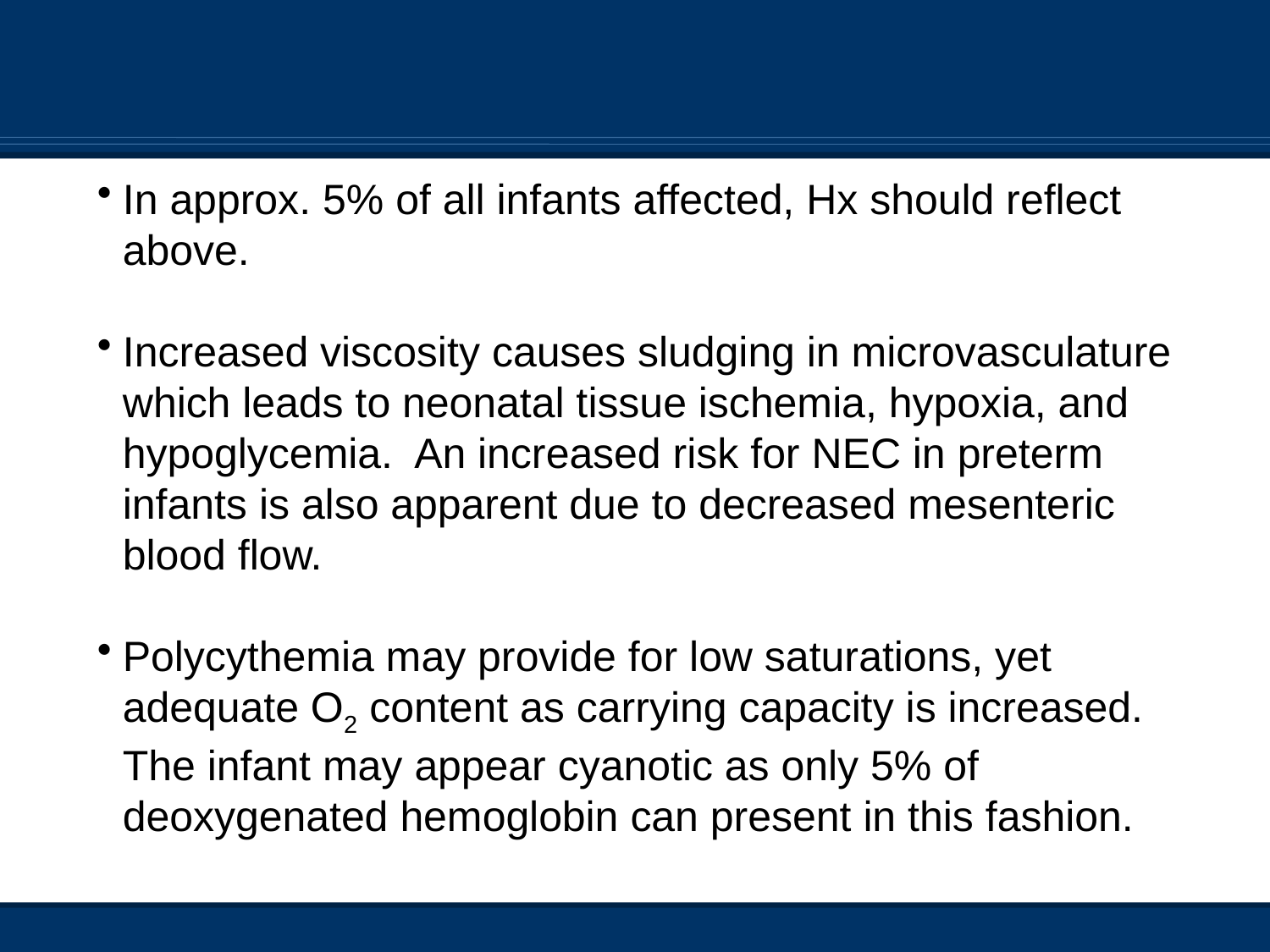

In approx. 5% of all infants affected, Hx should reflect above.

Increased viscosity causes sludging in microvasculature which leads to neonatal tissue ischemia, hypoxia, and hypoglycemia.  An increased risk for NEC in preterm infants is also apparent due to decreased mesenteric blood flow.

Polycythemia may provide for low saturations, yet adequate O2 content as carrying capacity is increased.  The infant may appear cyanotic as only 5% of deoxygenated hemoglobin can present in this fashion.